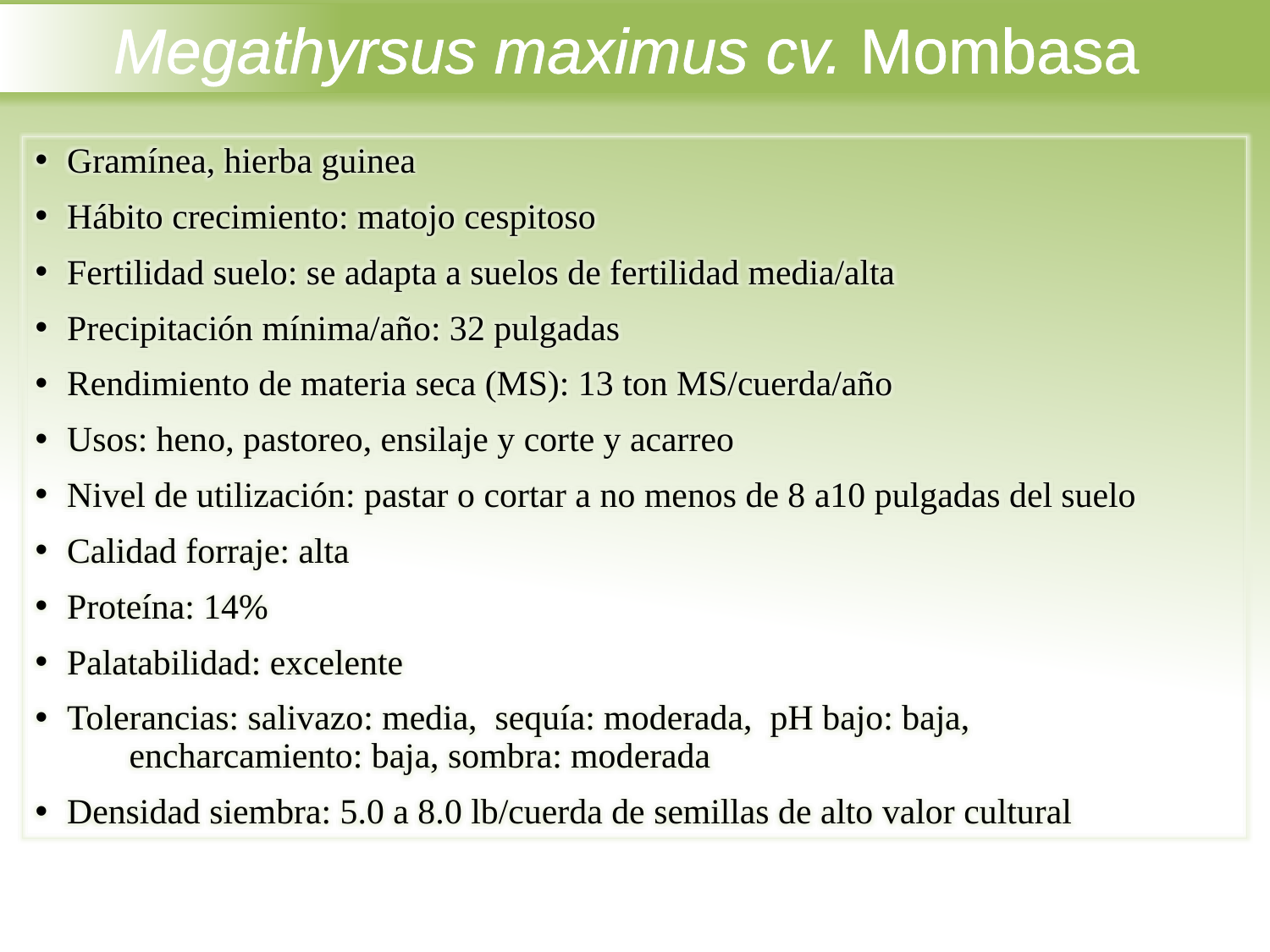

Megathyrsus maximus cv. Mombasa
Gramínea, hierba guinea
Hábito crecimiento: matojo cespitoso
Fertilidad suelo: se adapta a suelos de fertilidad media/alta
Precipitación mínima/año: 32 pulgadas
Rendimiento de materia seca (MS): 13 ton MS/cuerda/año
Usos: heno, pastoreo, ensilaje y corte y acarreo
Nivel de utilización: pastar o cortar a no menos de 8 a10 pulgadas del suelo
Calidad forraje: alta
Proteína: 14%
Palatabilidad: excelente
Tolerancias: salivazo: media,  sequía: moderada,  pH bajo: baja,          	         	          encharcamiento: baja, sombra: moderada
Densidad siembra: 5.0 a 8.0 lb/cuerda de semillas de alto valor cultural